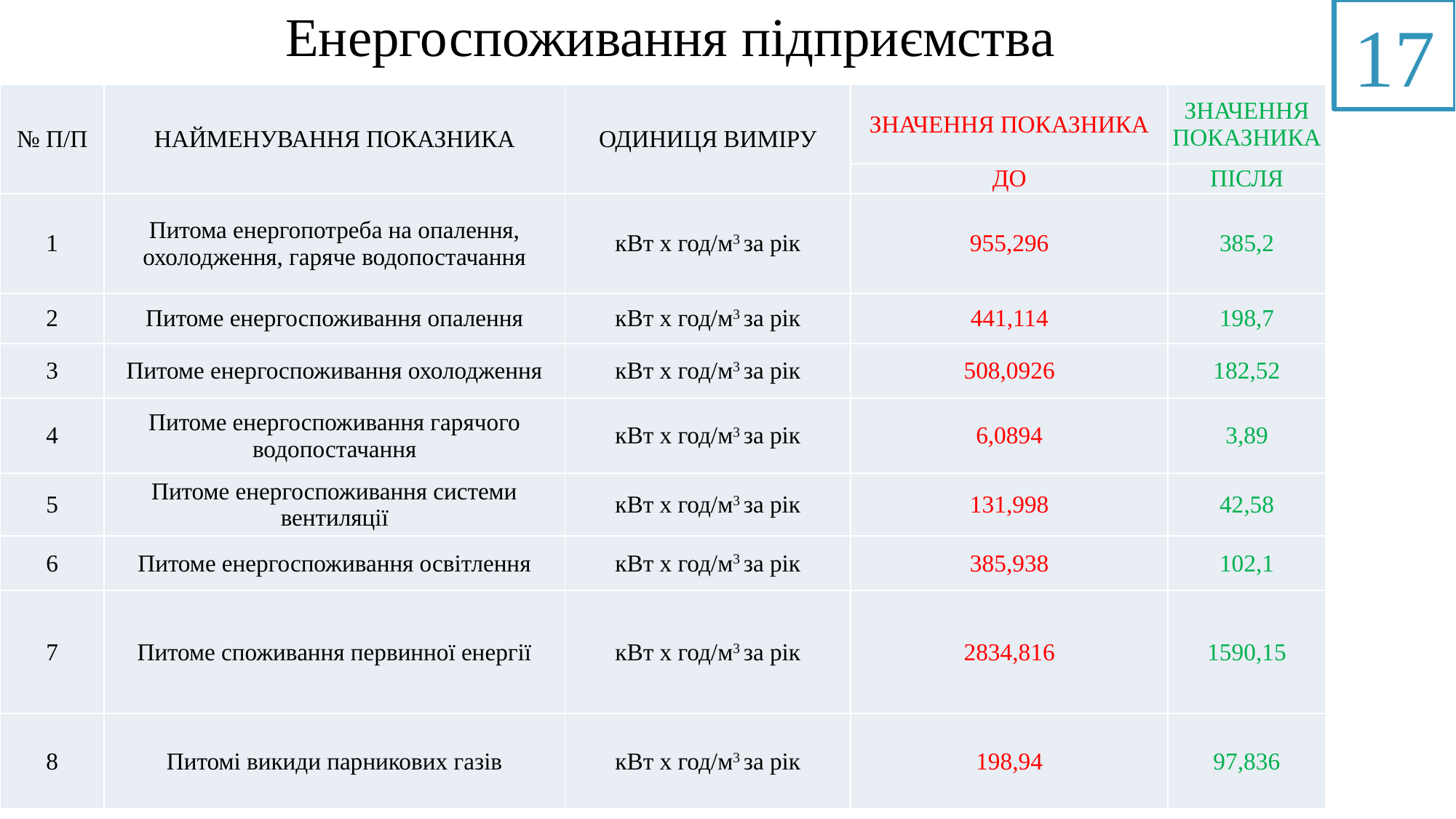

17
Енергоспоживання підприємства
| № П/П | НАЙМЕНУВАННЯ ПОКАЗНИКА | ОДИНИЦЯ ВИМІРУ | ЗНАЧЕННЯ ПОКАЗНИКА | ЗНАЧЕННЯ ПОКАЗНИКА |
| --- | --- | --- | --- | --- |
|  |  |  | ДО | ПІСЛЯ |
| 1 | Питома енергопотреба на опалення, охолодження, гаряче водопостачання | кВт х год/м3 за рік | 955,296 | 385,2 |
| 2 | Питоме енергоспоживання опалення | кВт х год/м3 за рік | 441,114 | 198,7 |
| 3 | Питоме енергоспоживання охолодження | кВт х год/м3 за рік | 508,0926 | 182,52 |
| 4 | Питоме енергоспоживання гарячого водопостачання | кВт х год/м3 за рік | 6,0894 | 3,89 |
| 5 | Питоме енергоспоживання системи вентиляції | кВт х год/м3 за рік | 131,998 | 42,58 |
| 6 | Питоме енергоспоживання освітлення | кВт х год/м3 за рік | 385,938 | 102,1 |
| 7 | Питоме споживання первинної енергії | кВт х год/м3 за рік | 2834,816 | 1590,15 |
| 8 | Питомі викиди парникових газів | кВт х год/м3 за рік | 198,94 | 97,836 |